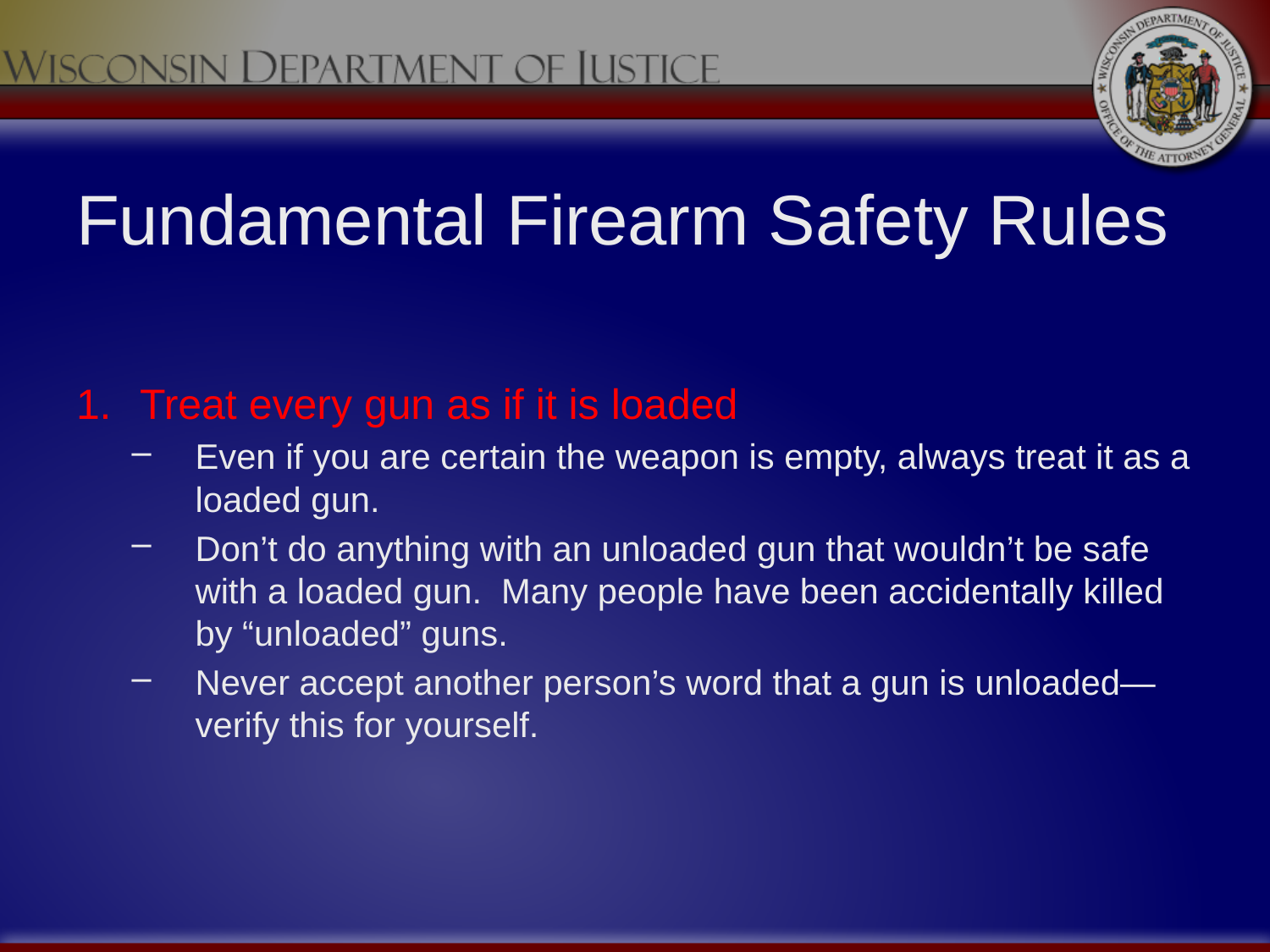

# Fundamental Firearm Safety Rules
Treat every gun as if it is loaded
Even if you are certain the weapon is empty, always treat it as a loaded gun.
Don’t do anything with an unloaded gun that wouldn’t be safe with a loaded gun.  Many people have been accidentally killed by “unloaded” guns.
Never accept another person’s word that a gun is unloaded—verify this for yourself.